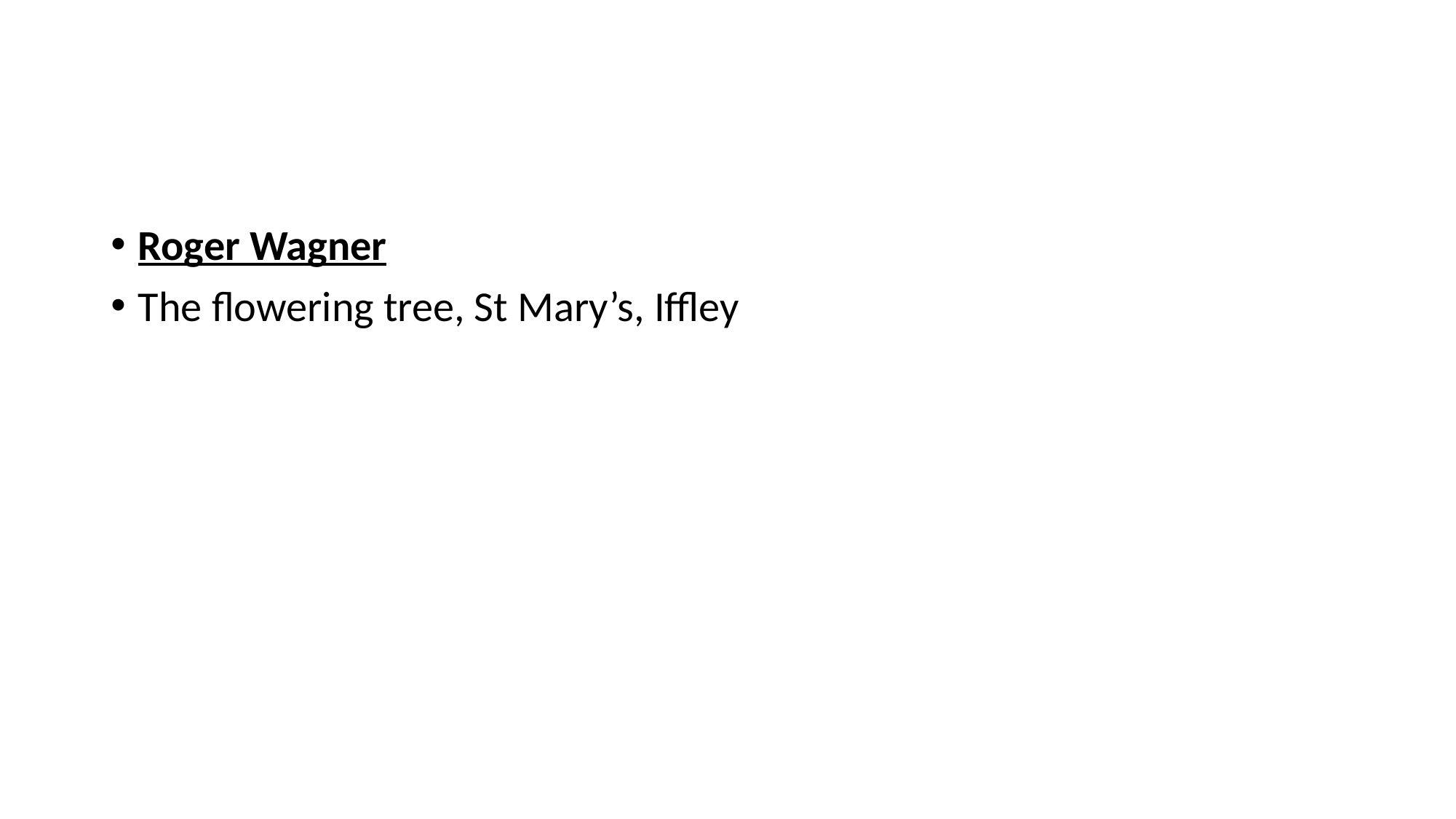

#
Roger Wagner
The flowering tree, St Mary’s, Iffley